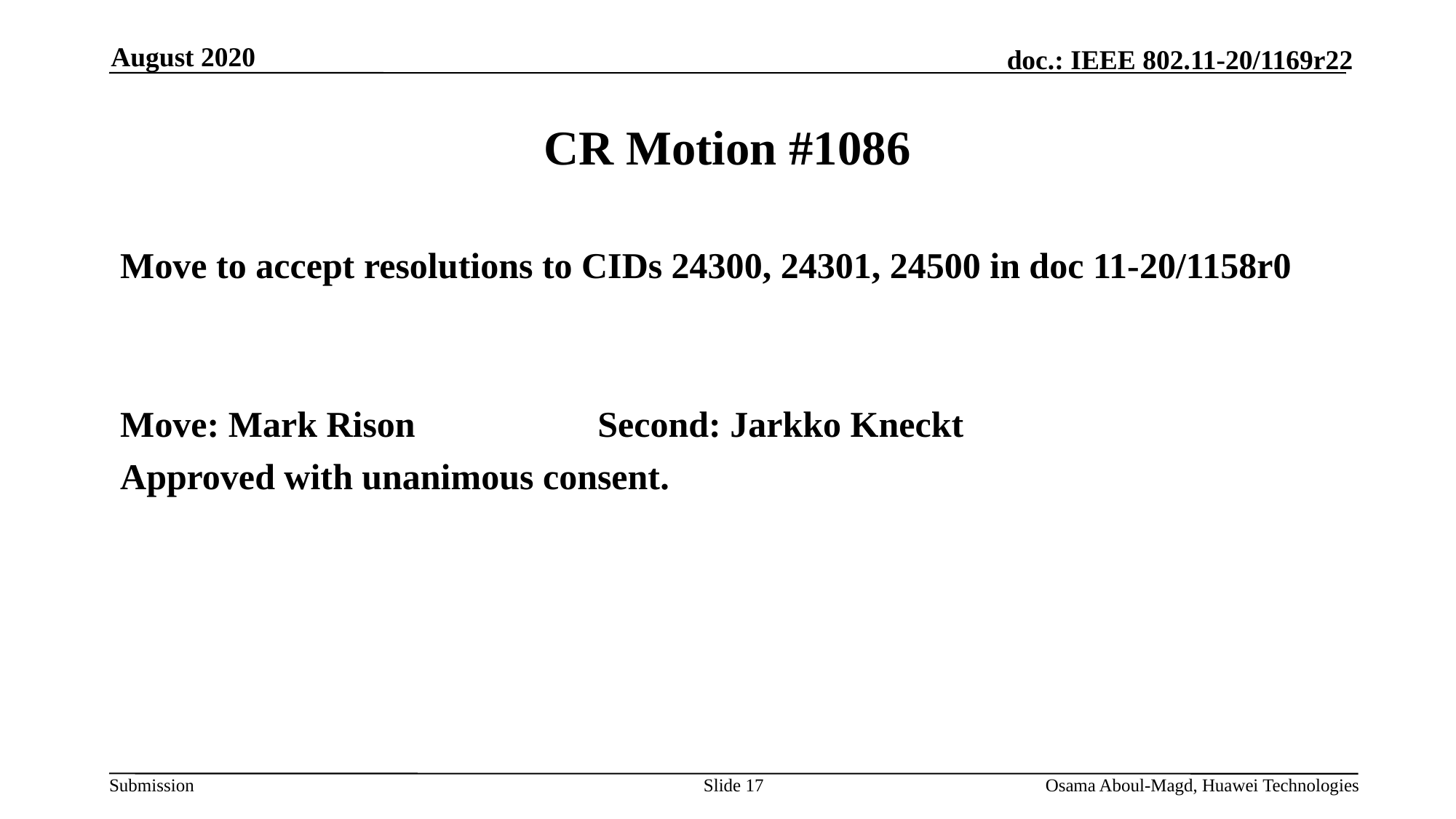

August 2020
# CR Motion #1086
Move to accept resolutions to CIDs 24300, 24301, 24500 in doc 11-20/1158r0

Move: Mark Rison		Second: Jarkko Kneckt
Approved with unanimous consent.
Slide 17
Osama Aboul-Magd, Huawei Technologies